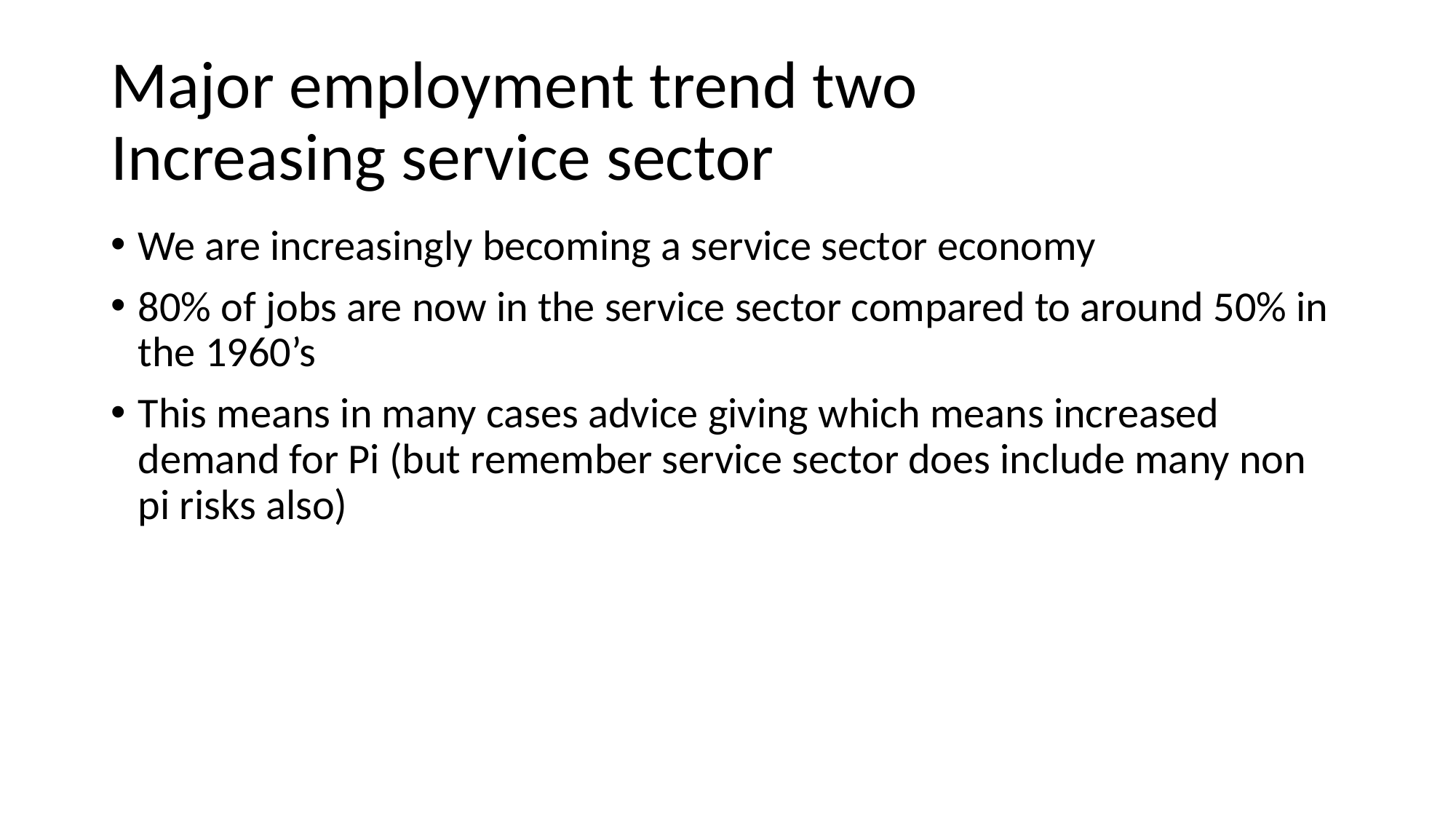

# Major employment trend two Increasing service sector
We are increasingly becoming a service sector economy
80% of jobs are now in the service sector compared to around 50% in the 1960’s
This means in many cases advice giving which means increased demand for Pi (but remember service sector does include many non pi risks also)